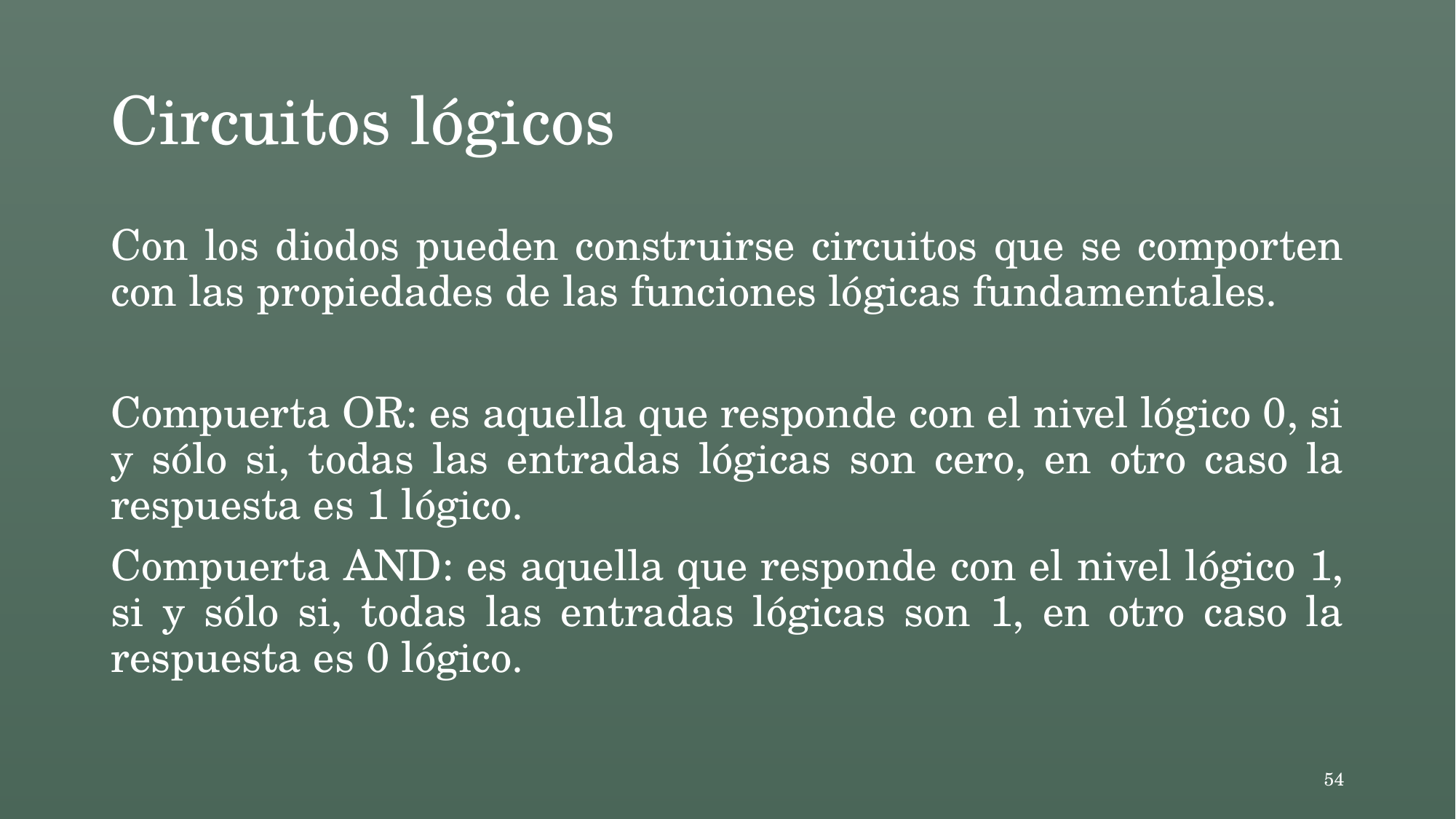

# Circuitos lógicos
Con los diodos pueden construirse circuitos que se comporten con las propiedades de las funciones lógicas fundamentales.

Compuerta OR: es aquella que responde con el nivel lógico 0, si y sólo si, todas las entradas lógicas son cero, en otro caso la respuesta es 1 lógico.
Compuerta AND: es aquella que responde con el nivel lógico 1, si y sólo si, todas las entradas lógicas son 1, en otro caso la respuesta es 0 lógico.

54